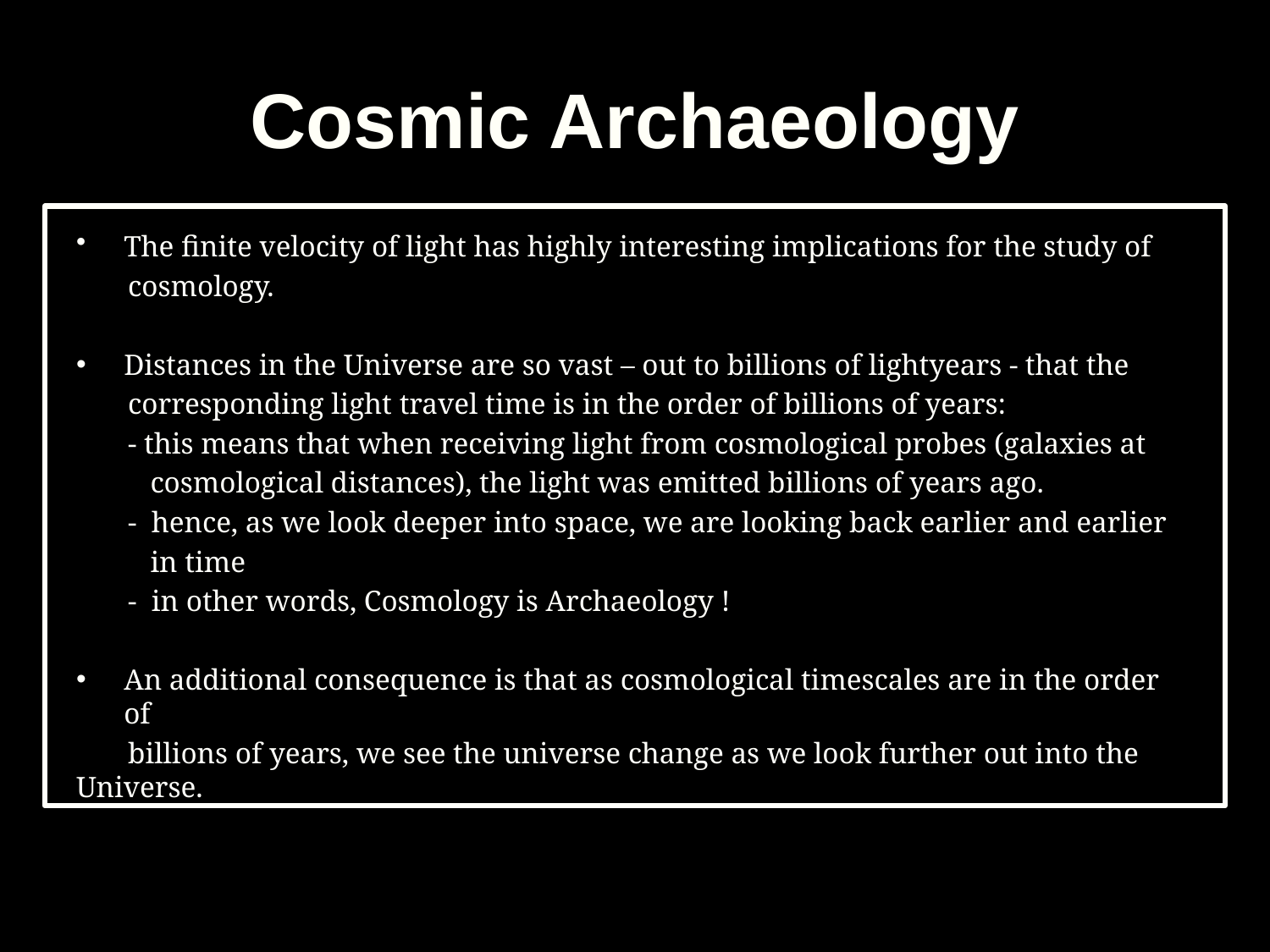

# Cosmic Archaeology

The finite velocity of light has highly interesting implications for the study of
       cosmology.

Distances in the Universe are so vast – out to billions of lightyears - that the
       corresponding light travel time is in the order of billions of years:
       - this means that when receiving light from cosmological probes (galaxies at
          cosmological distances), the light was emitted billions of years ago.
       -  hence, as we look deeper into space, we are looking back earlier and earlier
          in time
       -  in other words, Cosmology is Archaeology !

An additional consequence is that as cosmological timescales are in the order of
       billions of years, we see the universe change as we look further out into the Universe.